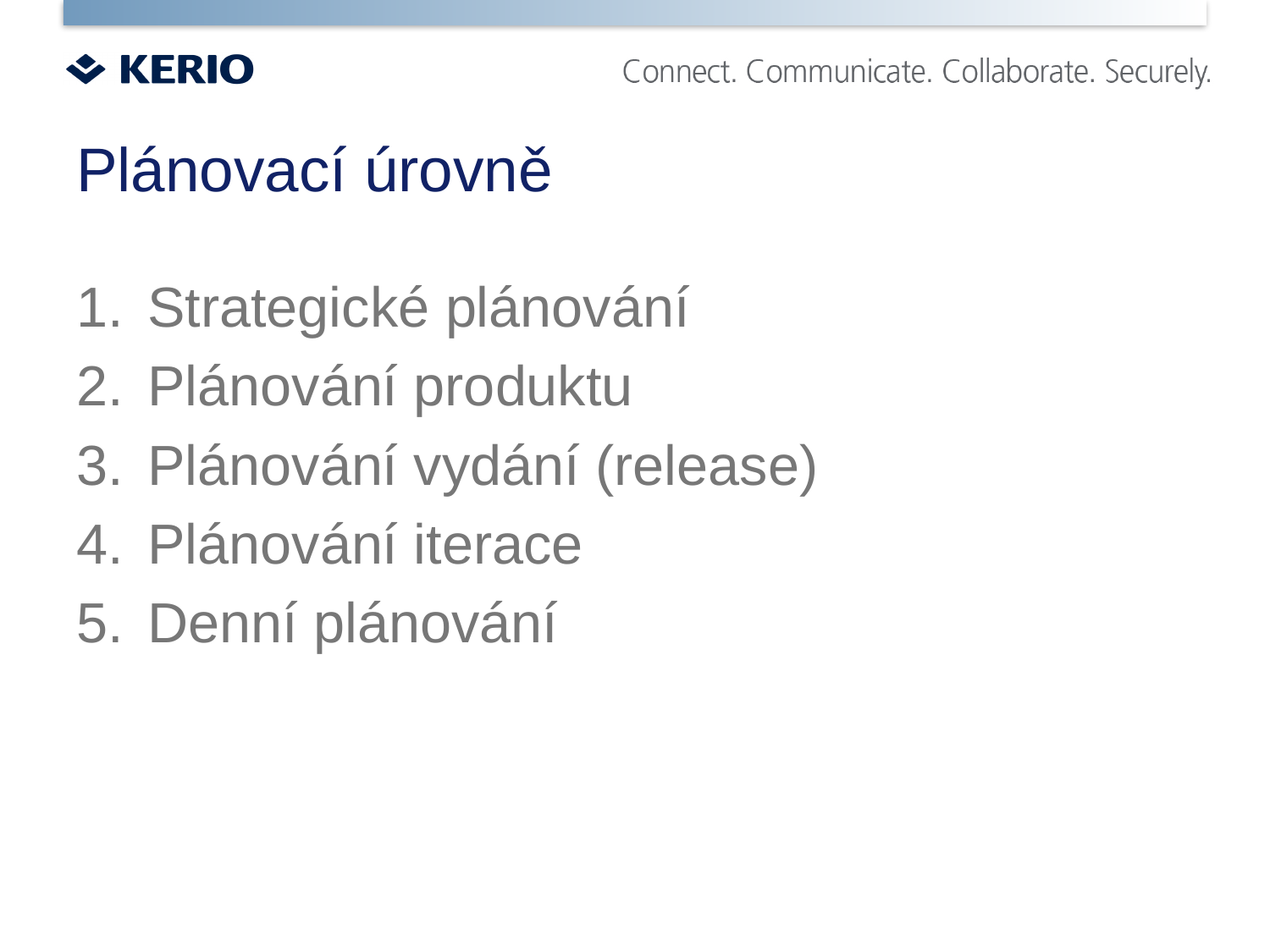

# Plánovací úrovně
Strategické plánování
Plánování produktu
Plánování vydání (release)
Plánování iterace
Denní plánování